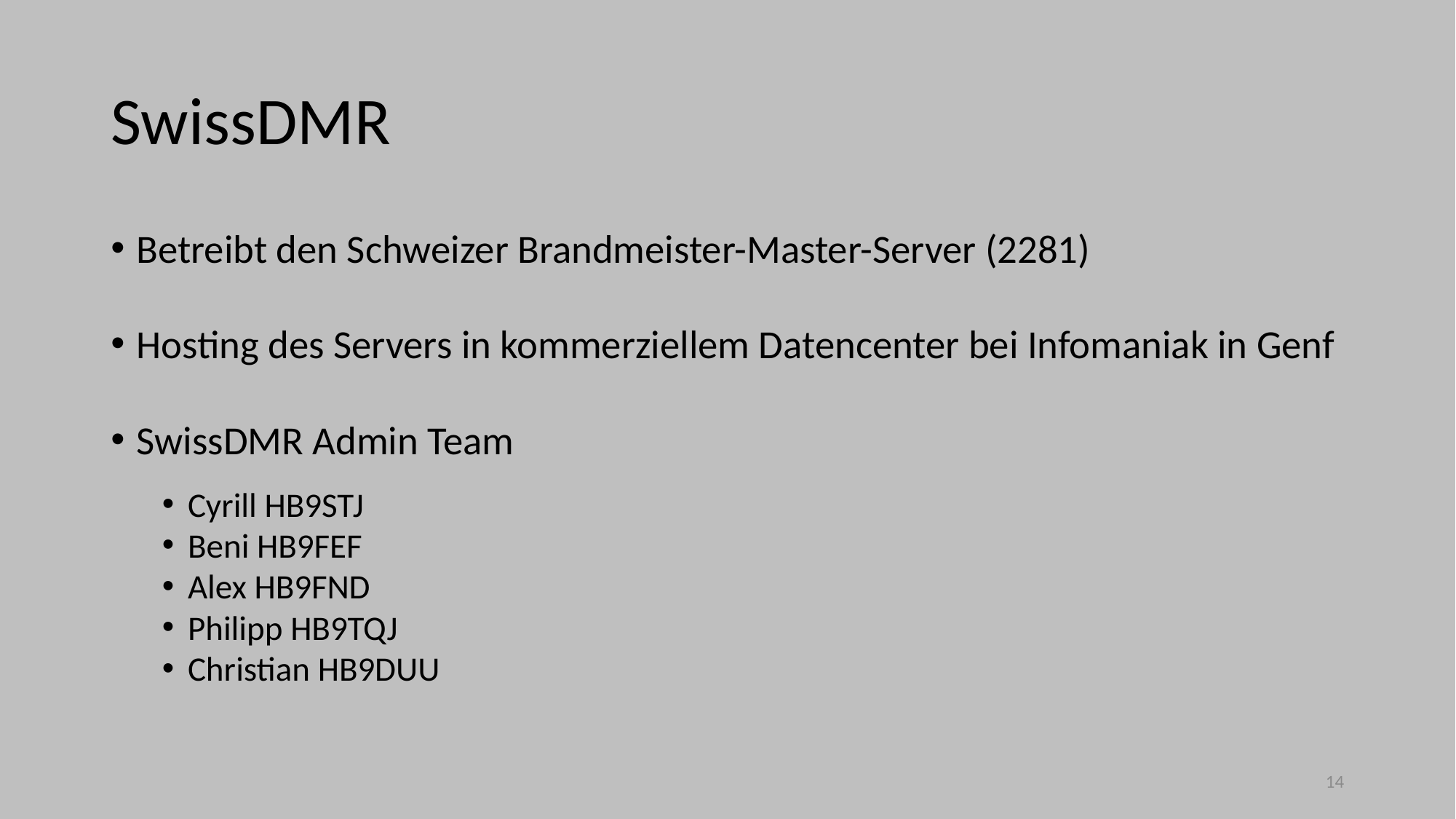

# SwissDMR
Betreibt den Schweizer Brandmeister-Master-Server (2281)

Hosting des Servers in kommerziellem Datencenter bei Infomaniak in Genf

SwissDMR Admin Team
Cyrill HB9STJ
Beni HB9FEF
Alex HB9FND
Philipp HB9TQJ
Christian HB9DUU

14